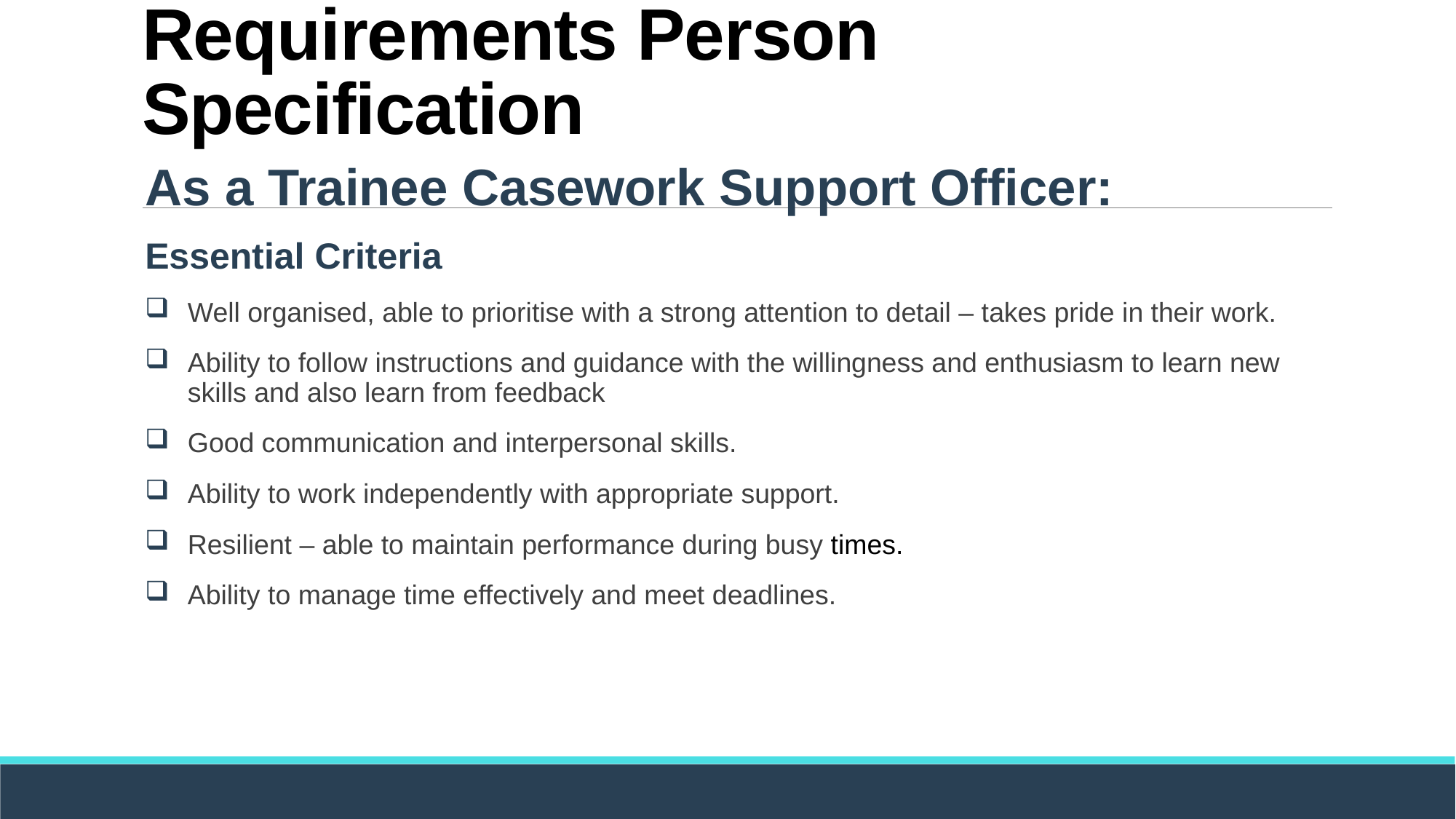

# Requirements Person Specification
As a Trainee Casework Support Officer:
Essential Criteria
Well organised, able to prioritise with a strong attention to detail – takes pride in their work.
Ability to follow instructions and guidance with the willingness and enthusiasm to learn new skills and also learn from feedback
Good communication and interpersonal skills.
Ability to work independently with appropriate support.
Resilient – able to maintain performance during busy times.
Ability to manage time effectively and meet deadlines.